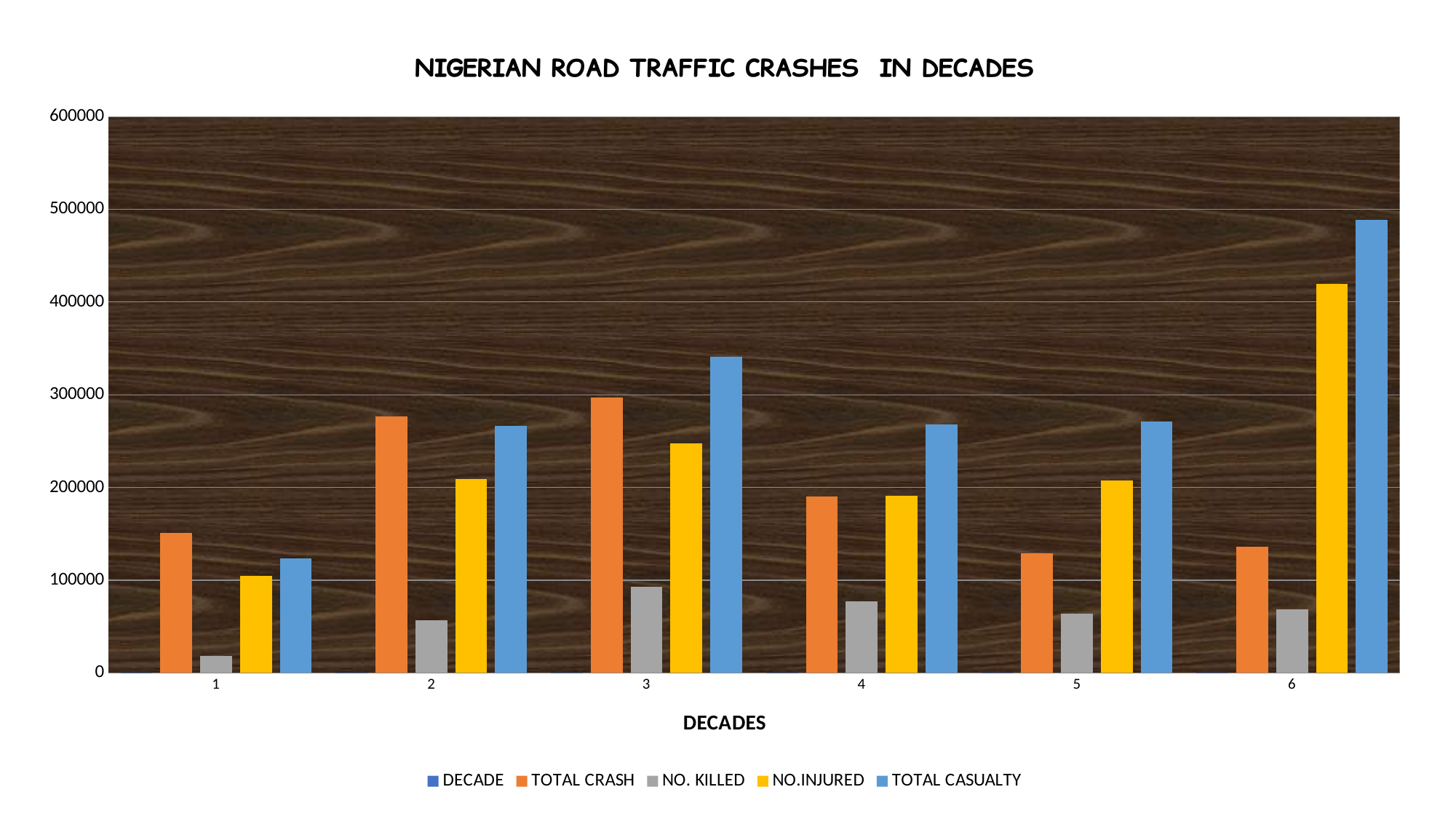

### Chart: NIGERIAN ROAD TRAFFIC CRASHES  IN DECADES

| Category | DECADE | TOTAL CRASH | NO. KILLED | NO.INJURED | TOTAL CASUALTY |
|---|---|---|---|---|---|